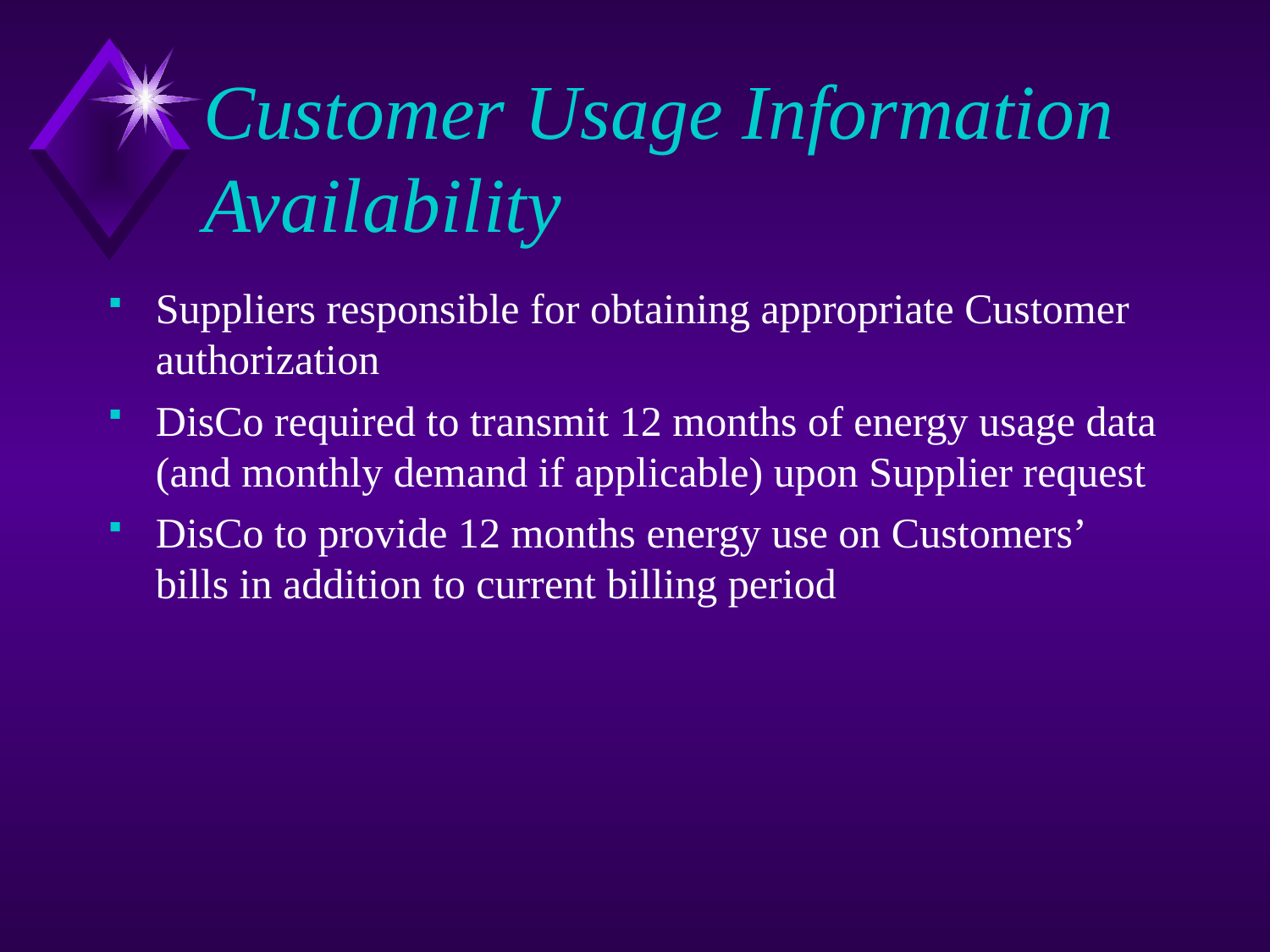

# Customer Usage Information Availability
Suppliers responsible for obtaining appropriate Customer authorization
DisCo required to transmit 12 months of energy usage data (and monthly demand if applicable) upon Supplier request
DisCo to provide 12 months energy use on Customers’ bills in addition to current billing period